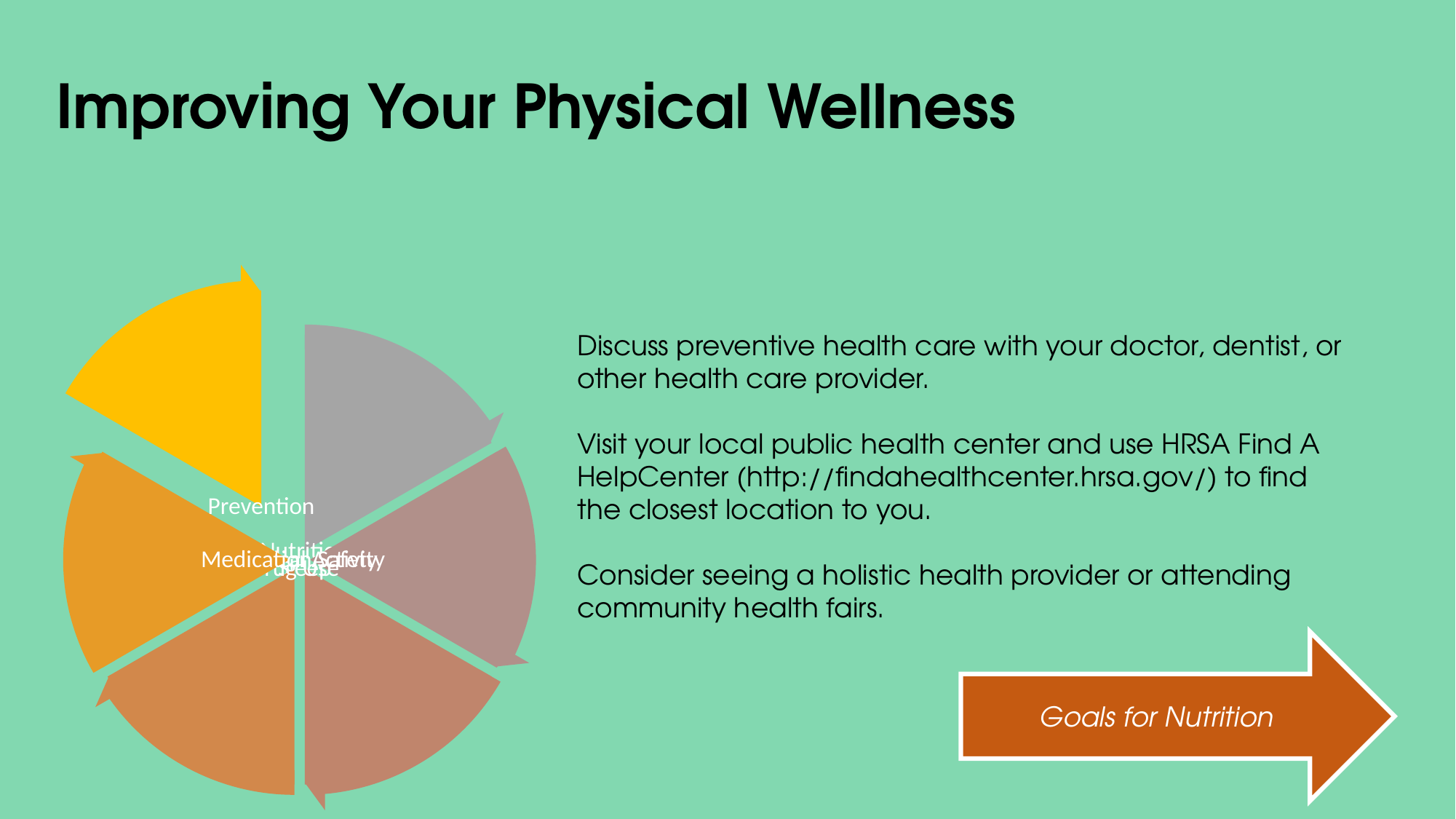

Improving Your Physical Wellness
Nutrition
Physical Activity
Sleep
Drug Use
Medication Safety
Prevention
Discuss preventive health care with your doctor, dentist, or other health care provider.

Visit your local public health center and use HRSA Find A HelpCenter (http://findahealthcenter.hrsa.gov/) to find the closest location to you.

Consider seeing a holistic health provider or attending community health fairs.
Goals for Nutrition